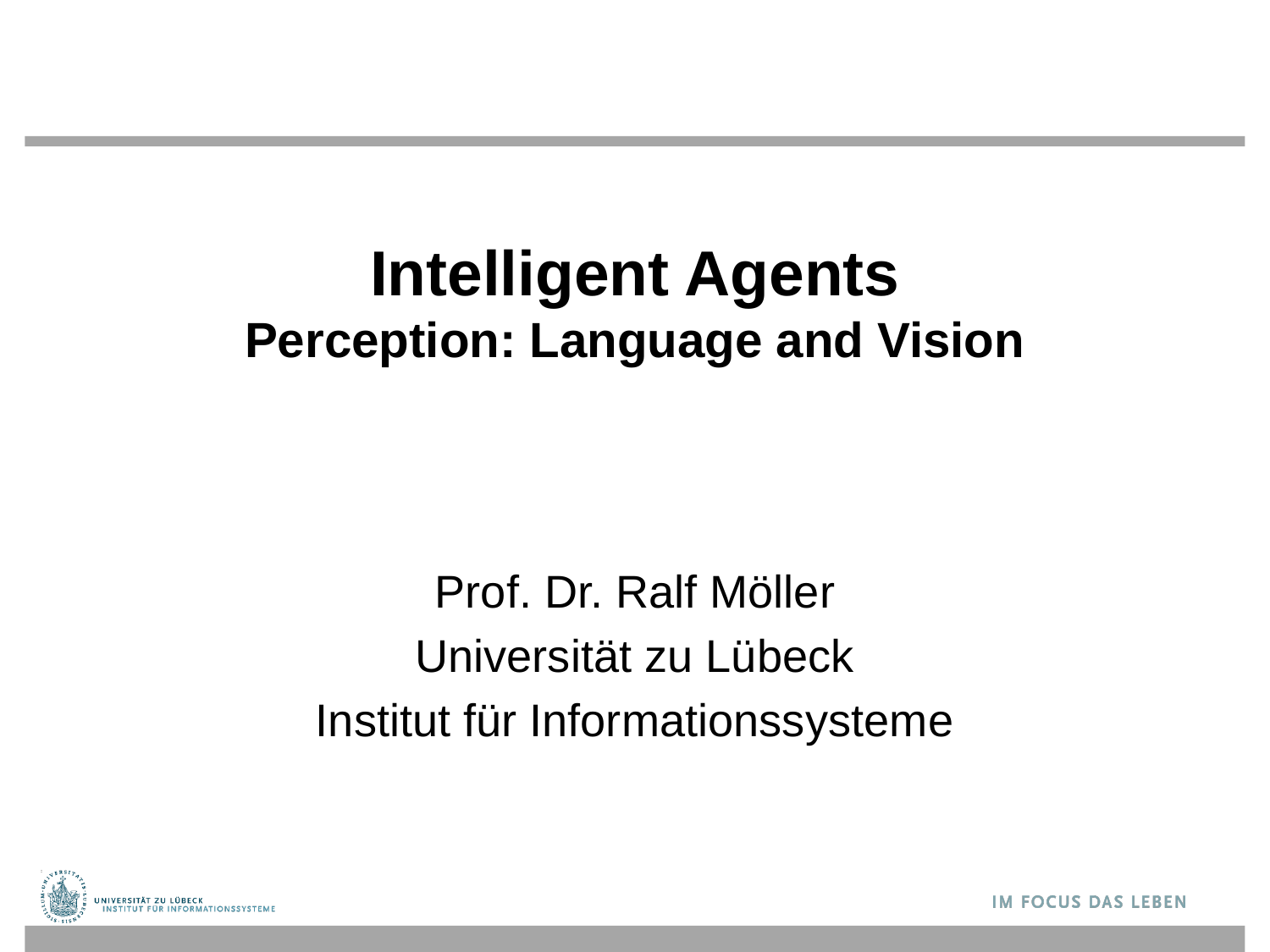

# Intelligent Agents Perception: Language and Vision
Prof. Dr. Ralf Möller
Universität zu Lübeck
Institut für Informationssysteme